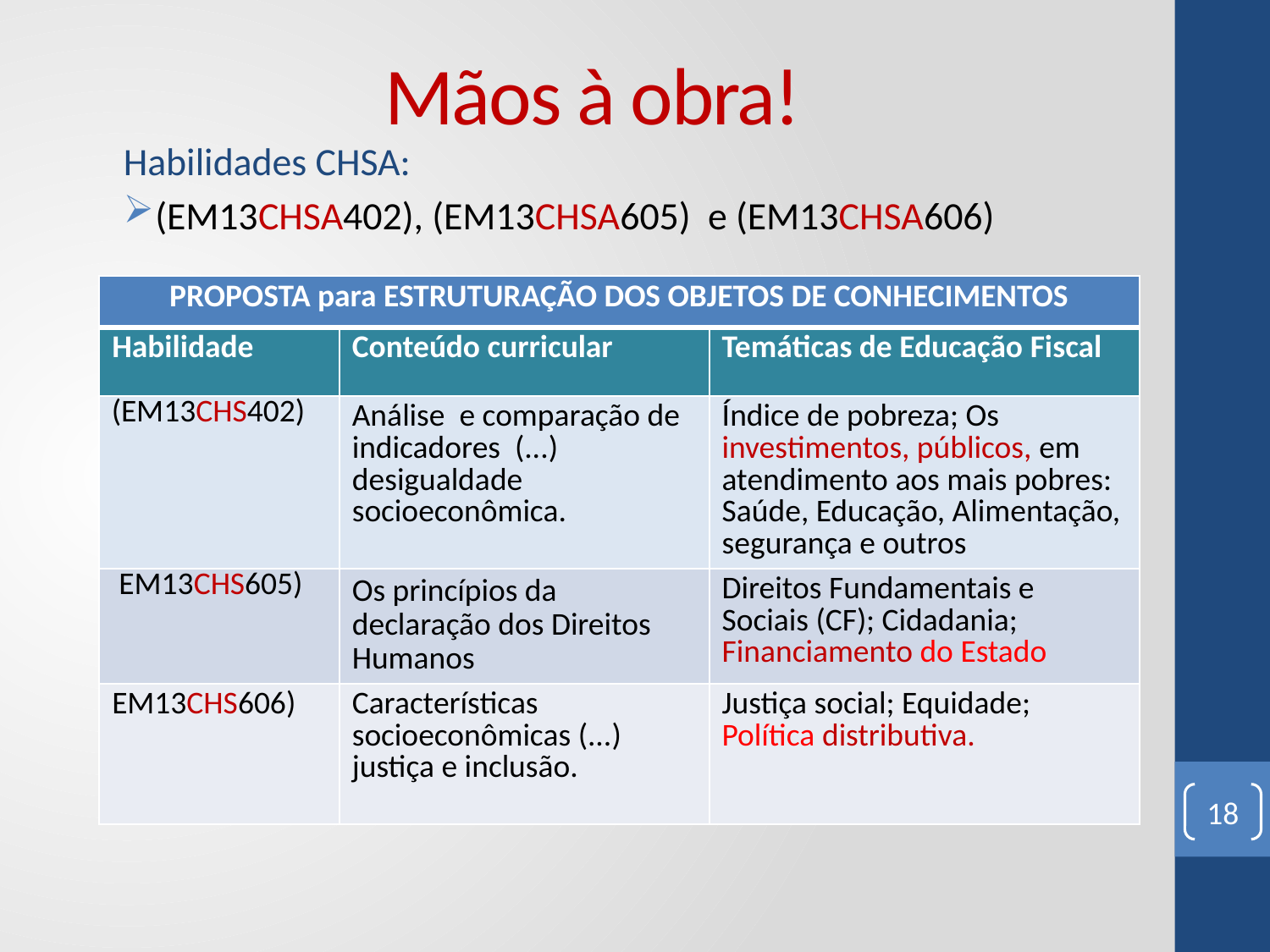

# Mãos à obra!

Habilidades CHSA:
(EM13CHSA402), (EM13CHSA605)  e (EM13CHSA606)

| PROPOSTA para ESTRUTURAÇÃO DOS OBJETOS DE CONHECIMENTOS |  |  |
| --- | --- | --- |
| Habilidade | Conteúdo curricular | Temáticas de Educação Fiscal |
| (EM13CHS402) | Análise e comparação de indicadores (...) desigualdade socioeconômica. | Índice de pobreza; Os investimentos, públicos, em atendimento aos mais pobres: Saúde, Educação, Alimentação, segurança e outros |
| EM13CHS605) | Os princípios da declaração dos Direitos Humanos | Direitos Fundamentais e Sociais (CF); Cidadania; Financiamento do Estado |
| EM13CHS606) | Características socioeconômicas (...) justiça e inclusão. | Justiça social; Equidade; Política distributiva. |
18